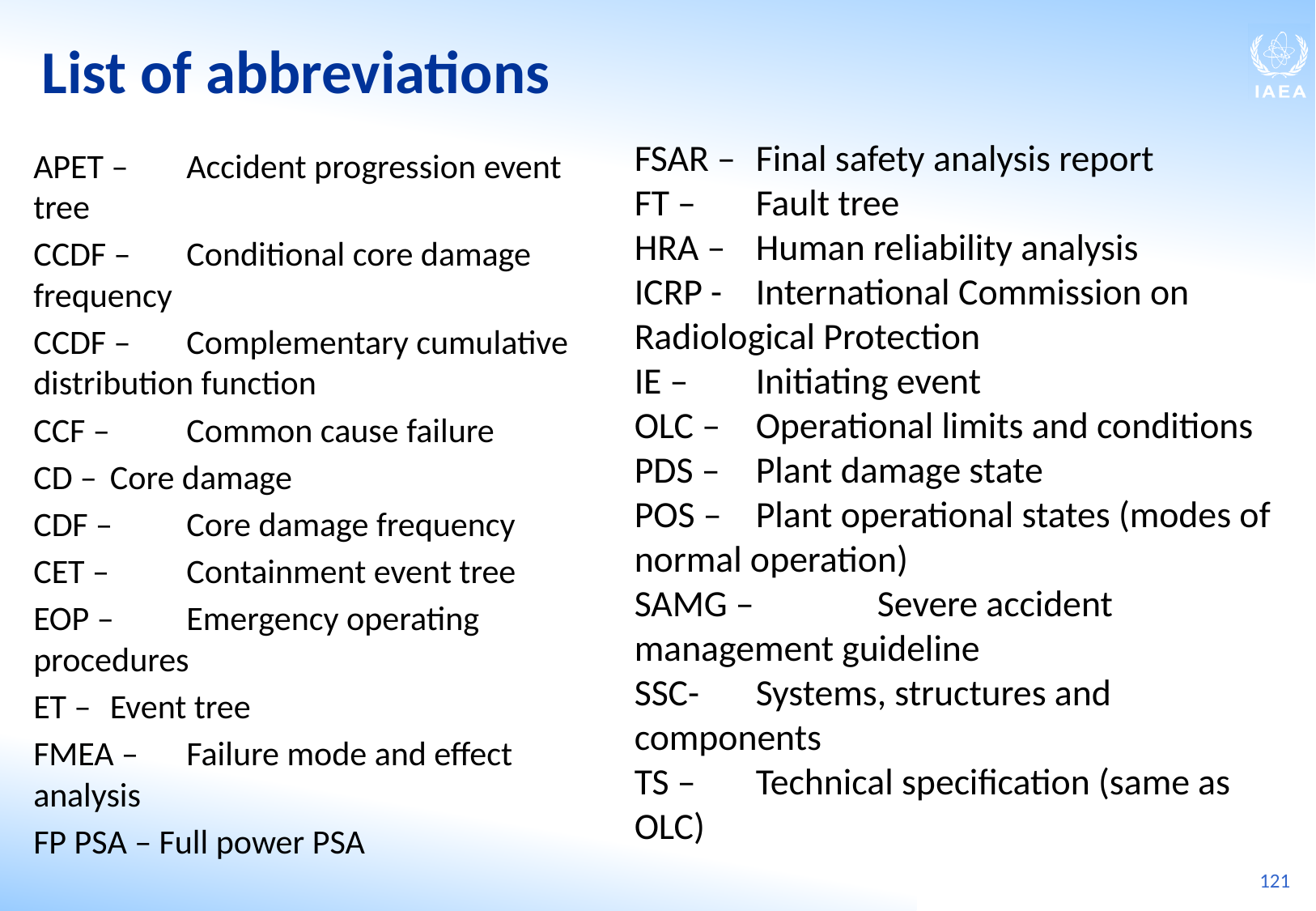

# List of abbreviations
FSAR – 	Final safety analysis report
FT – 	Fault tree
HRA – 	Human reliability analysis
ICRP - 	International Commission on Radiological Protection
IE – 	Initiating event
OLC – 	Operational limits and conditions
PDS – 	Plant damage state
POS – 	Plant operational states (modes of normal operation)
SAMG – 	Severe accident management guideline
SSC- 	Systems, structures and components
TS – 	Technical specification (same as OLC)

APET – 	Accident progression event tree
CCDF – 	Conditional core damage frequency
CCDF – 	Complementary cumulative distribution function
CCF – 	Common cause failure
CD – 	Core damage
CDF – 	Core damage frequency
CET – 	Containment event tree
EOP – 	Emergency operating procedures
ET – 	Event tree
FMEA – 	Failure mode and effect analysis
FP PSA – Full power PSA

121